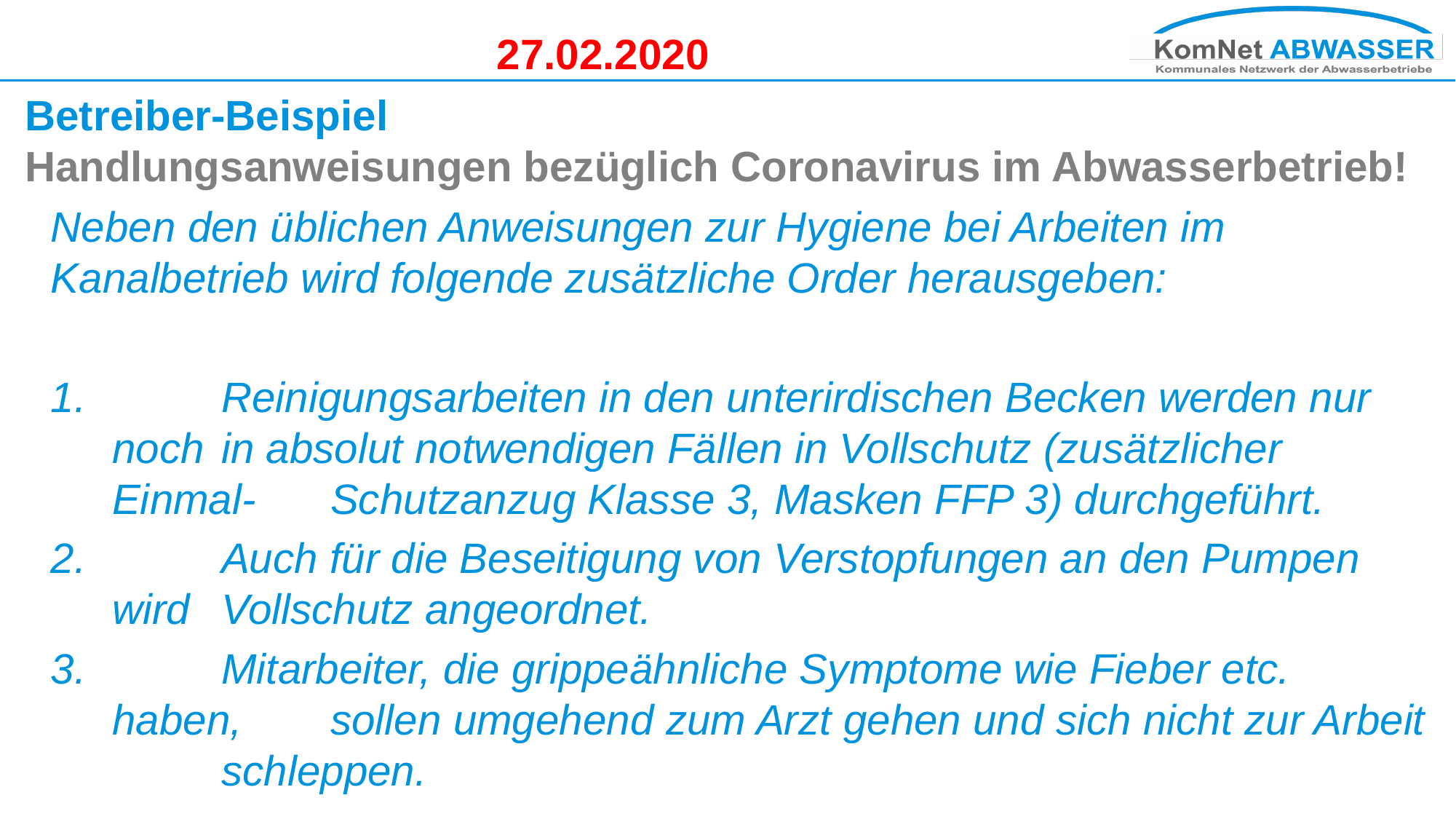

# 27.02.2020
Betreiber-Beispiel
Handlungsanweisungen bezüglich Coronavirus im Abwasserbetrieb!
Neben den üblichen Anweisungen zur Hygiene bei Arbeiten im Kanalbetrieb wird folgende zusätzliche Order herausgeben:

 	Reinigungsarbeiten in den unterirdischen Becken werden nur noch 	in absolut notwendigen Fällen in Vollschutz (zusätzlicher Einmal-	Schutzanzug Klasse 3, Masken FFP 3) durchgeführt.
 	Auch für die Beseitigung von Verstopfungen an den Pumpen wird 	Vollschutz angeordnet.
 	Mitarbeiter, die grippeähnliche Symptome wie Fieber etc. haben, 	sollen umgehend zum Arzt gehen und sich nicht zur Arbeit 	schleppen.